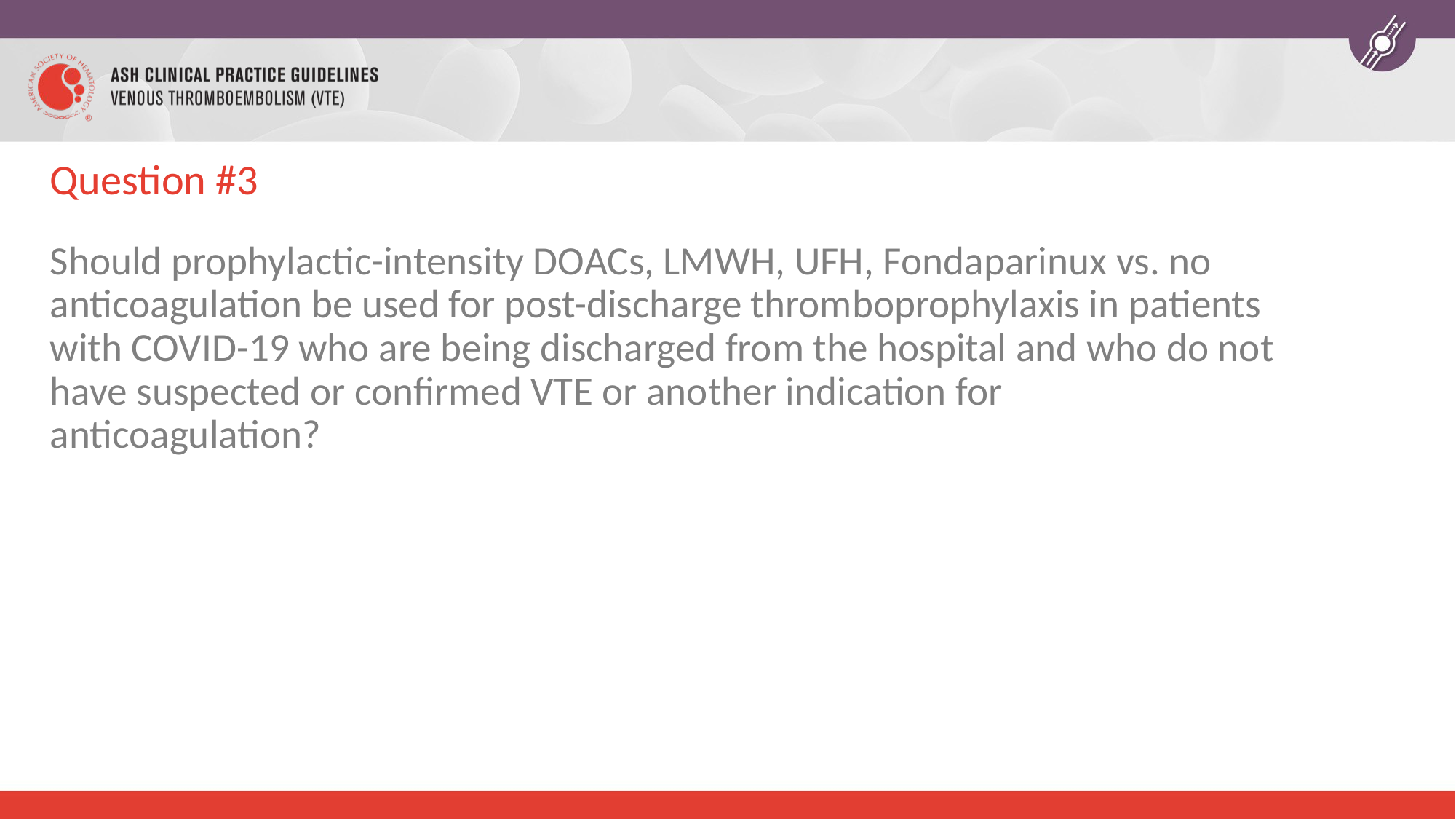

# Question #3
Should prophylactic-intensity DOACs, LMWH, UFH, Fondaparinux vs. no anticoagulation be used for post-discharge thromboprophylaxis in patients with COVID-19 who are being discharged from the hospital and who do not have suspected or confirmed VTE or another indication for anticoagulation?